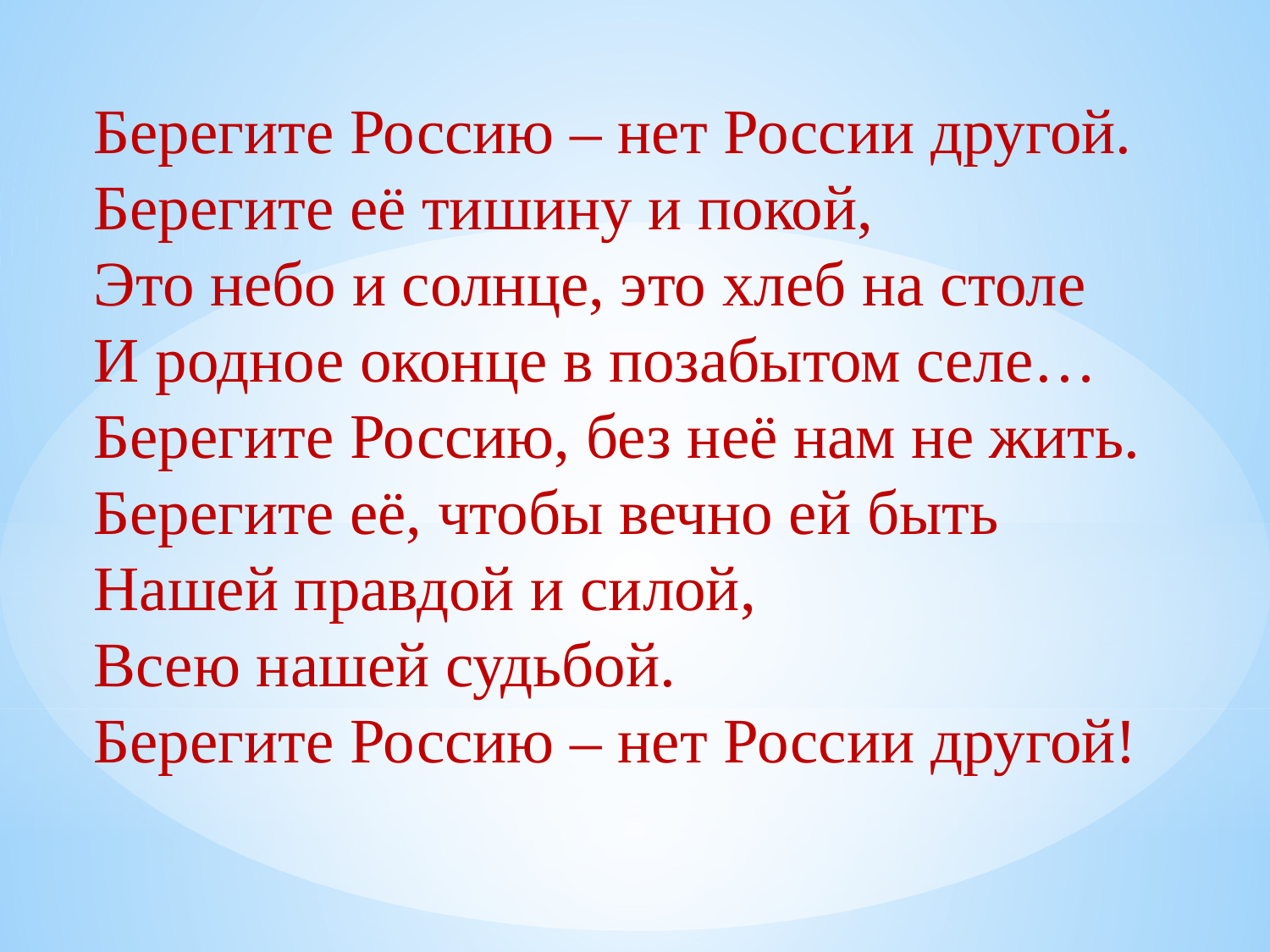

Берегите Россию – нет России другой.
Берегите её тишину и покой,
Это небо и солнце, это хлеб на столе
И родное оконце в позабытом селе…
Берегите Россию, без неё нам не жить.
Берегите её, чтобы вечно ей быть
Нашей правдой и силой,
Всею нашей судьбой.
Берегите Россию – нет России другой!